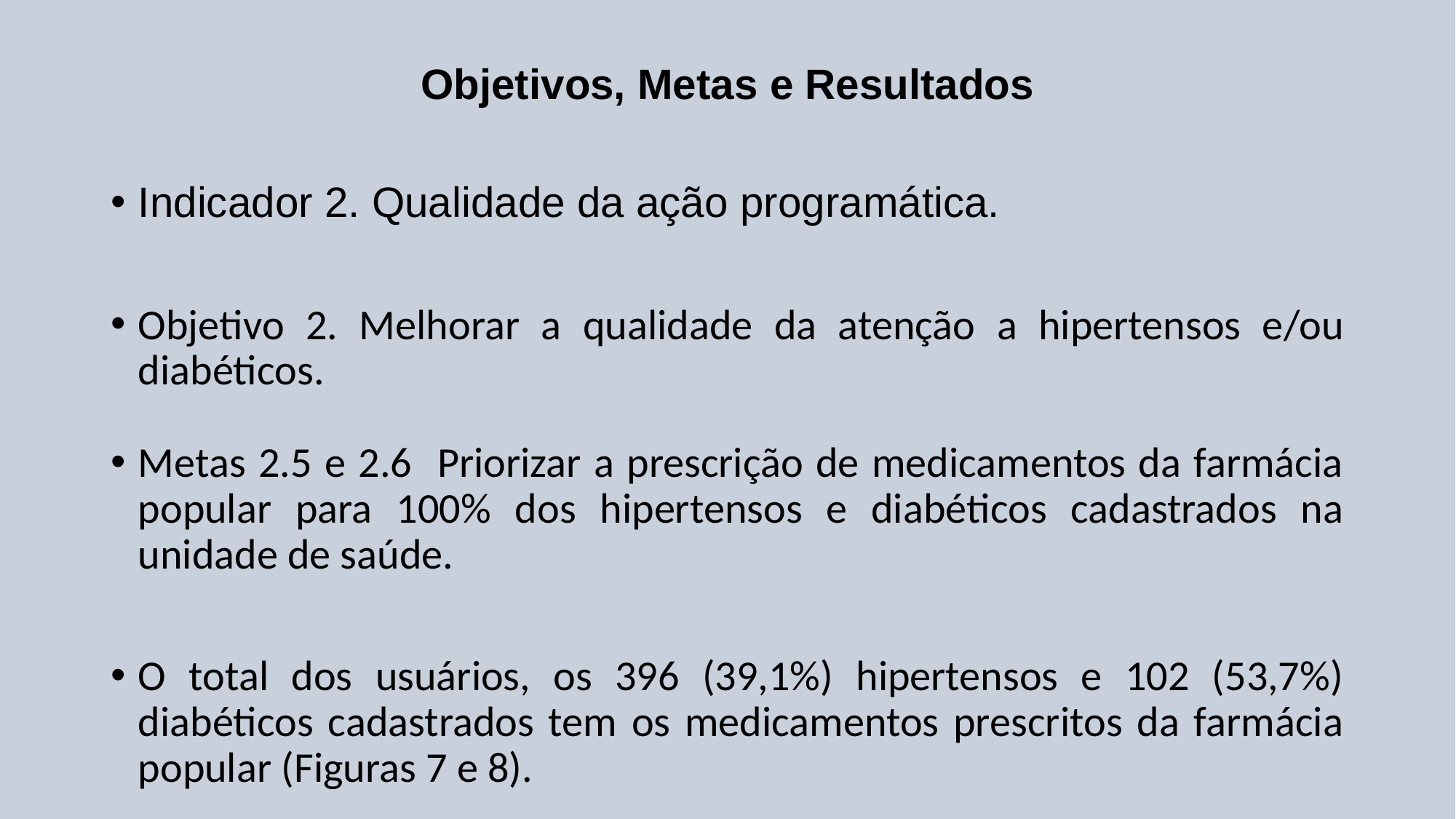

# Objetivos, Metas e Resultados
Indicador 2. Qualidade da ação programática.

Objetivo 2. Melhorar a qualidade da atenção a hipertensos e/ou diabéticos.

Metas 2.5 e 2.6  Priorizar a prescrição de medicamentos da farmácia popular para 100% dos hipertensos e diabéticos cadastrados na unidade de saúde.

O total dos usuários, os 396 (39,1%) hipertensos e 102 (53,7%) diabéticos cadastrados tem os medicamentos prescritos da farmácia popular (Figuras 7 e 8).